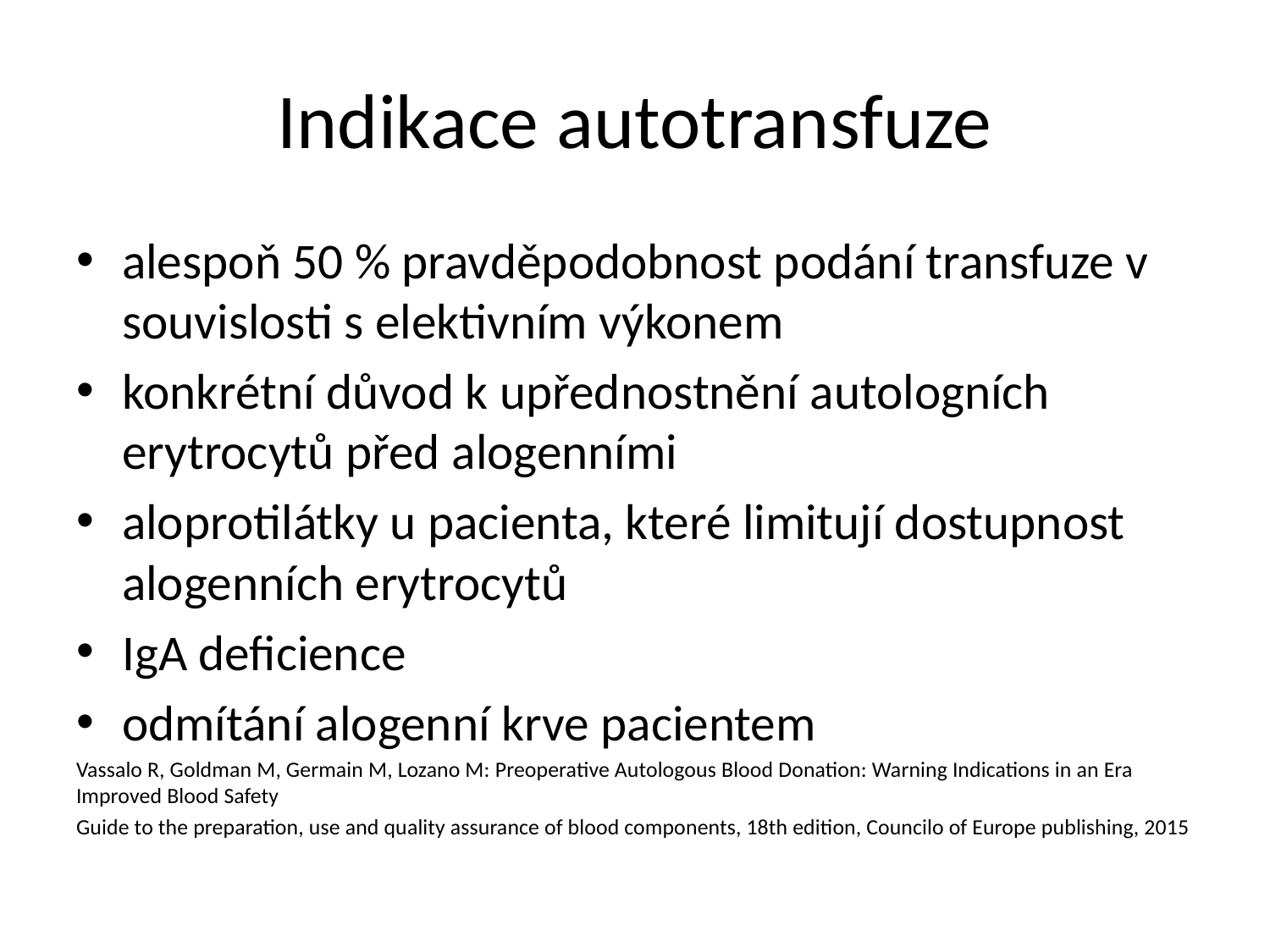

# Indikace autotransfuze
alespoň 50 % pravděpodobnost podání transfuze v souvislosti s elektivním výkonem
konkrétní důvod k upřednostnění autologních erytrocytů před alogenními
aloprotilátky u pacienta, které limitují dostupnost alogenních erytrocytů
IgA deficience
odmítání alogenní krve pacientem
Vassalo R, Goldman M, Germain M, Lozano M: Preoperative Autologous Blood Donation: Warning Indications in an Era Improved Blood Safety
Guide to the preparation, use and quality assurance of blood components, 18th edition, Councilo of Europe publishing, 2015